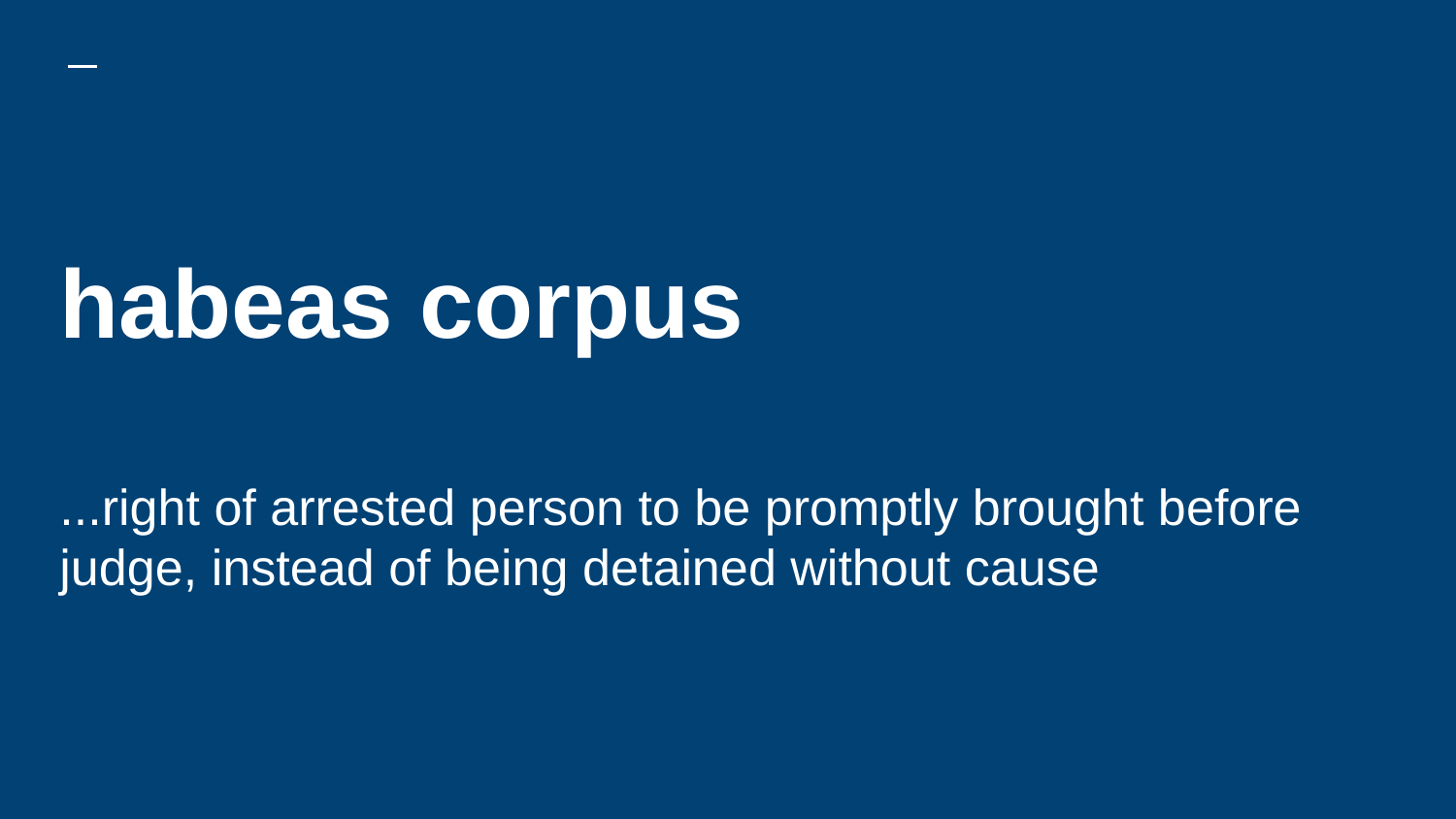

# habeas corpus ...right of arrested person to be promptly brought before judge, instead of being detained without cause